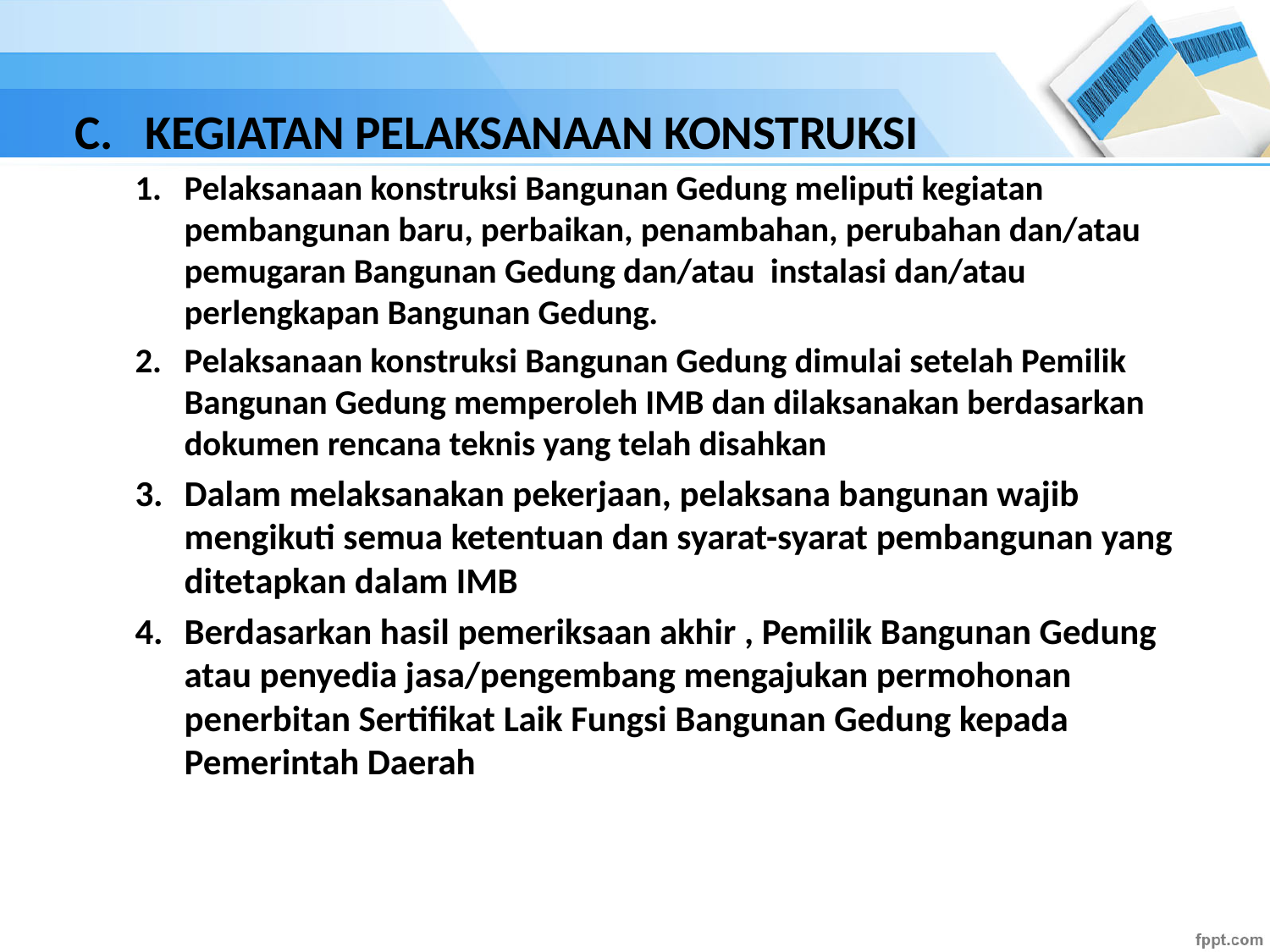

KEGIATAN PELAKSANAAN KONSTRUKSI
Pelaksanaan konstruksi Bangunan Gedung meliputi kegiatan pembangunan baru, perbaikan, penambahan, perubahan dan/atau pemugaran Bangunan Gedung dan/atau  instalasi dan/atau perlengkapan Bangunan Gedung.
Pelaksanaan konstruksi Bangunan Gedung dimulai setelah Pemilik Bangunan Gedung memperoleh IMB dan dilaksanakan berdasarkan dokumen rencana teknis yang telah disahkan
Dalam melaksanakan pekerjaan, pelaksana bangunan wajib mengikuti semua ketentuan dan syarat-syarat pembangunan yang ditetapkan dalam IMB
Berdasarkan hasil pemeriksaan akhir , Pemilik Bangunan Gedung atau penyedia jasa/pengembang mengajukan permohonan penerbitan Sertifikat Laik Fungsi Bangunan Gedung kepada Pemerintah Daerah